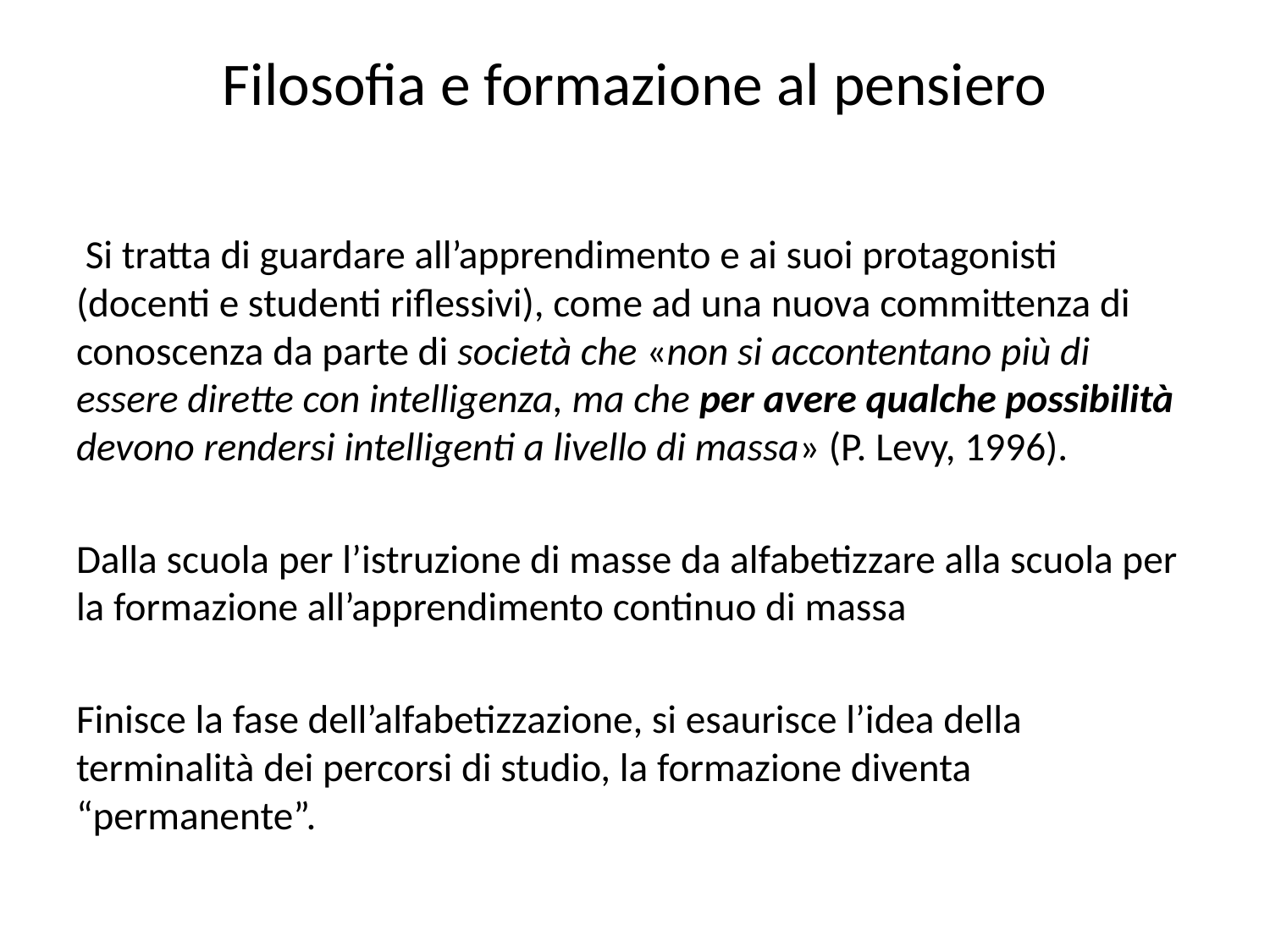

# Filosofia e formazione al pensiero
 Si tratta di guardare all’apprendimento e ai suoi protagonisti (docenti e studenti riflessivi), come ad una nuova committenza di conoscenza da parte di società che «non si accontentano più di essere dirette con intelligenza, ma che per avere qualche possibilità devono rendersi intelligenti a livello di massa» (P. Levy, 1996).

Dalla scuola per l’istruzione di masse da alfabetizzare alla scuola per la formazione all’apprendimento continuo di massa

Finisce la fase dell’alfabetizzazione, si esaurisce l’idea della terminalità dei percorsi di studio, la formazione diventa “permanente”.